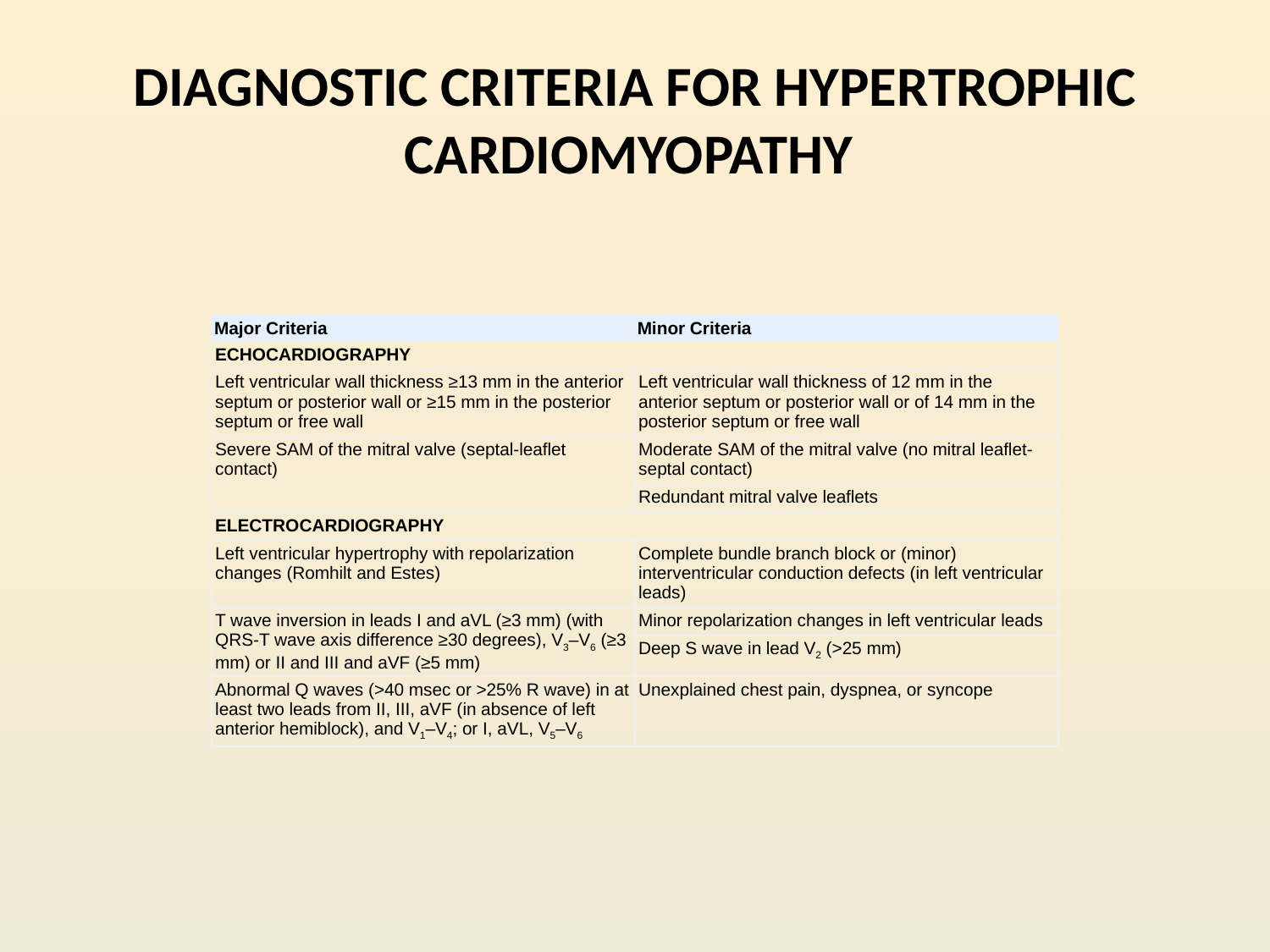

# DIAGNOSTIC CRITERIA FOR HYPERTROPHIC CARDIOMYOPATHY
| Major Criteria | Minor Criteria |
| --- | --- |
| ECHOCARDIOGRAPHY |  |
| Left ventricular wall thickness ≥13 mm in the anterior septum or posterior wall or ≥15 mm in the posterior septum or free wall | Left ventricular wall thickness of 12 mm in the anterior septum or posterior wall or of 14 mm in the posterior septum or free wall |
| Severe SAM of the mitral valve (septal-leaflet contact) | Moderate SAM of the mitral valve (no mitral leaflet-septal contact) |
|  | Redundant mitral valve leaflets |
| ELECTROCARDIOGRAPHY |  |
| Left ventricular hypertrophy with repolarization changes (Romhilt and Estes) | Complete bundle branch block or (minor) interventricular conduction defects (in left ventricular leads) |
| T wave inversion in leads I and aVL (≥3 mm) (with QRS-T wave axis difference ≥30 degrees), V3–V6 (≥3 mm) or II and III and aVF (≥5 mm) | Minor repolarization changes in left ventricular leads |
|  | Deep S wave in lead V2 (>25 mm) |
| Abnormal Q waves (>40 msec or >25% R wave) in at least two leads from II, III, aVF (in absence of left anterior hemiblock), and V1–V4; or I, aVL, V5–V6 | Unexplained chest pain, dyspnea, or syncope |